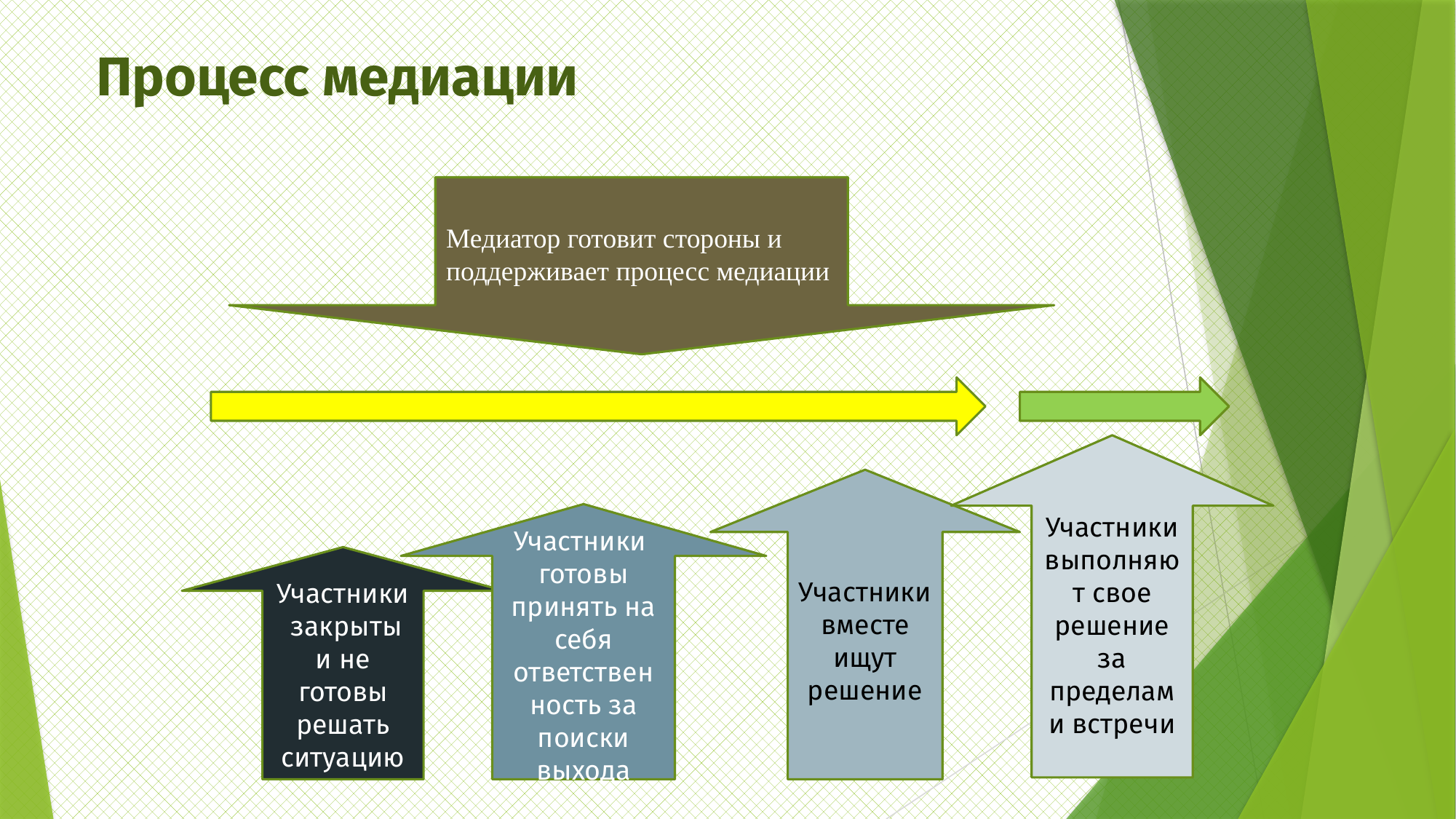

# Процесс медиации
Медиатор готовит стороны и поддерживает процесс медиации

Участники выполняют свое решение за пределами встречи
Участники вместе ищут решение
Участники  готовы принять на себя ответствен
ность за поиски выхода
Участники  закрыты и не готовы решать ситуацию